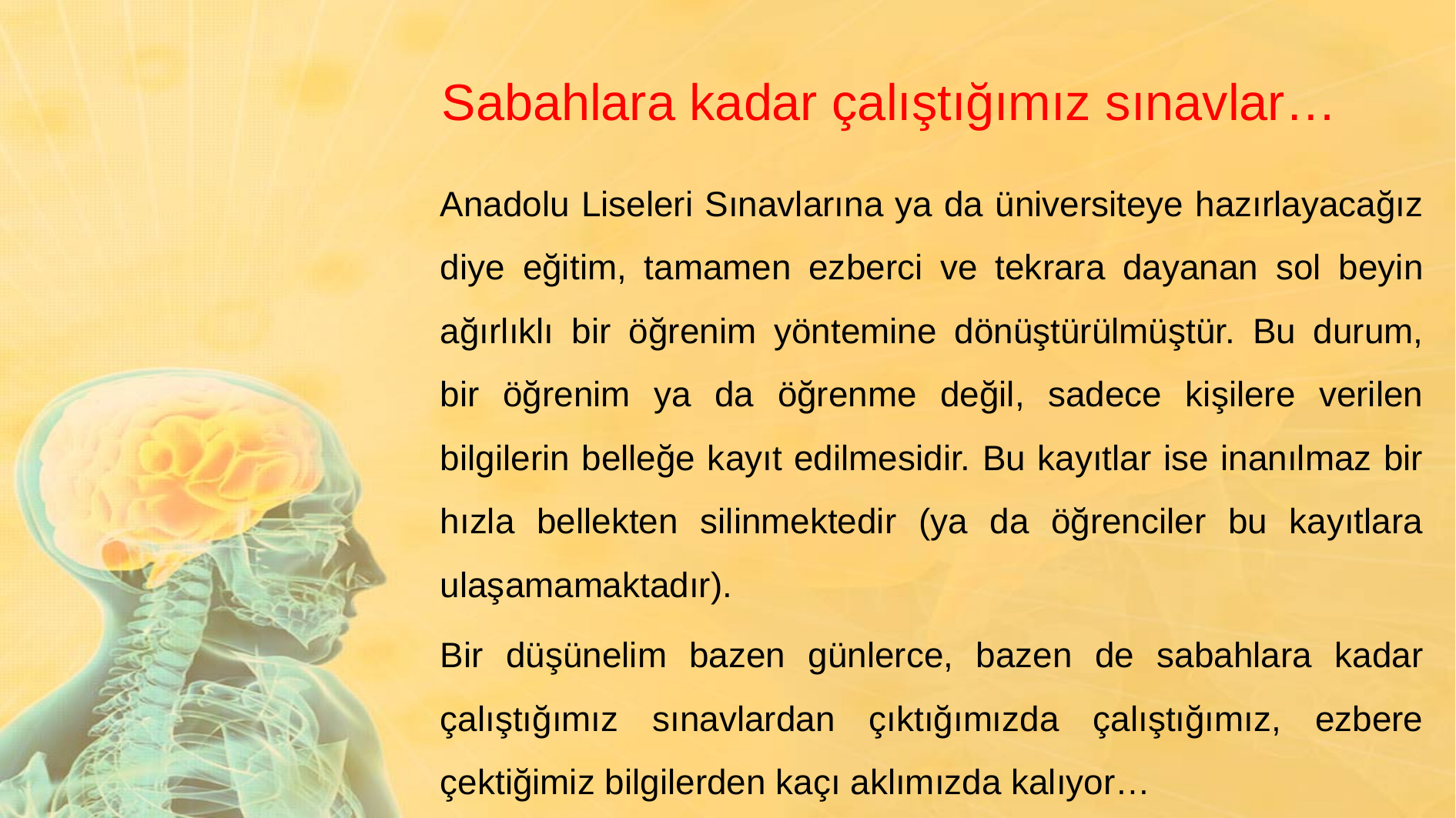

# Sabahlara kadar çalıştığımız sınavlar…
Anadolu Liseleri Sınavlarına ya da üniversiteye hazırlayacağız diye eğitim, tamamen ezberci ve tekrara dayanan sol beyin ağırlıklı bir öğrenim yöntemine dönüştürülmüştür. Bu durum, bir öğrenim ya da öğrenme değil, sadece kişilere verilen bilgilerin belleğe kayıt edilmesidir. Bu kayıtlar ise inanılmaz bir hızla bellekten silinmektedir (ya da öğrenciler bu kayıtlara ulaşamamaktadır).
Bir düşünelim bazen günlerce, bazen de sabahlara kadar çalıştığımız sınavlardan çıktığımızda çalıştığımız, ezbere çektiğimiz bilgilerden kaçı aklımızda kalıyor…